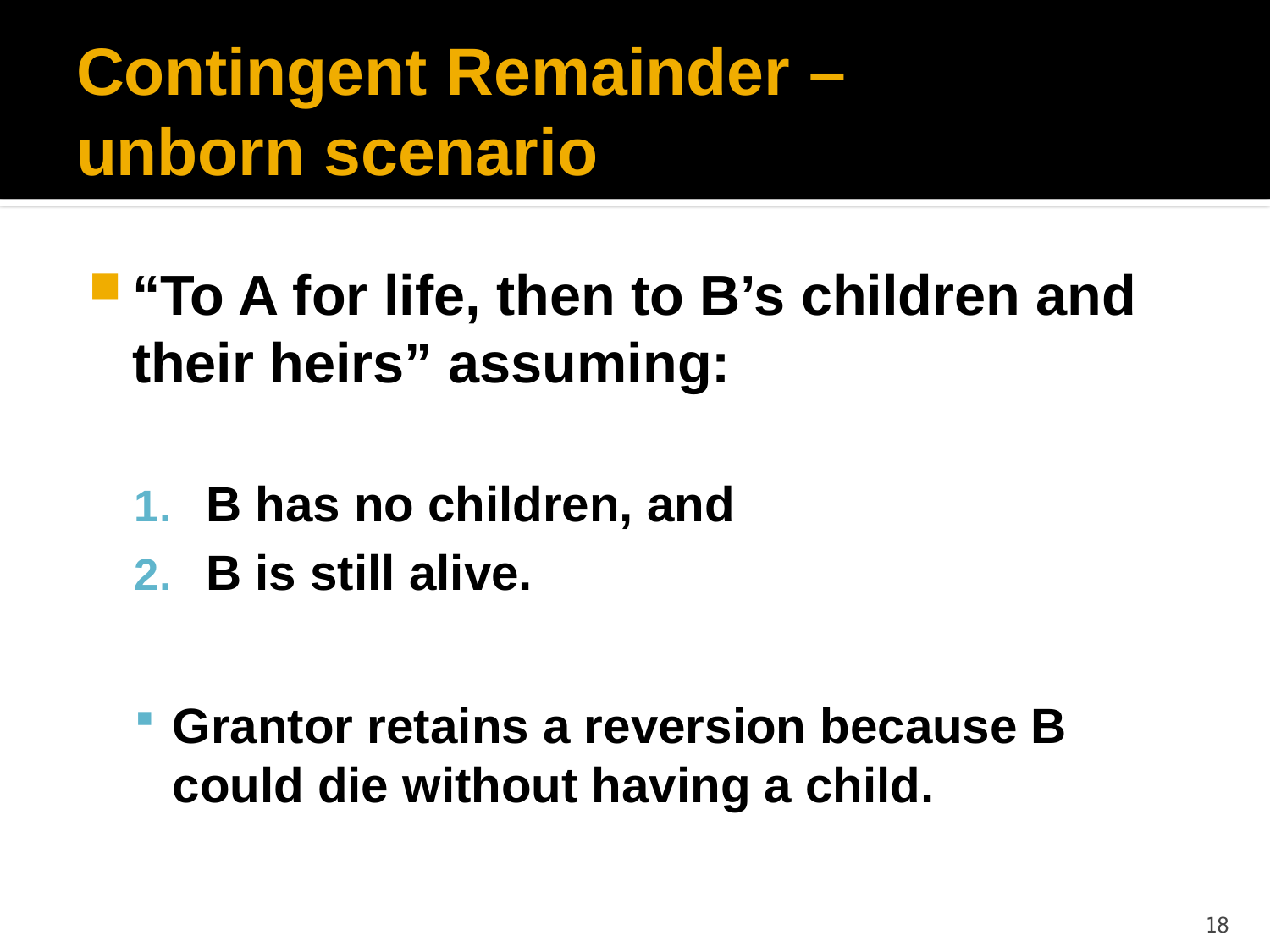

# Contingent Remainder – unborn scenario
“To A for life, then to B’s children and their heirs” assuming:

B has no children, and
B is still alive.

Grantor retains a reversion because B could die without having a child.
18